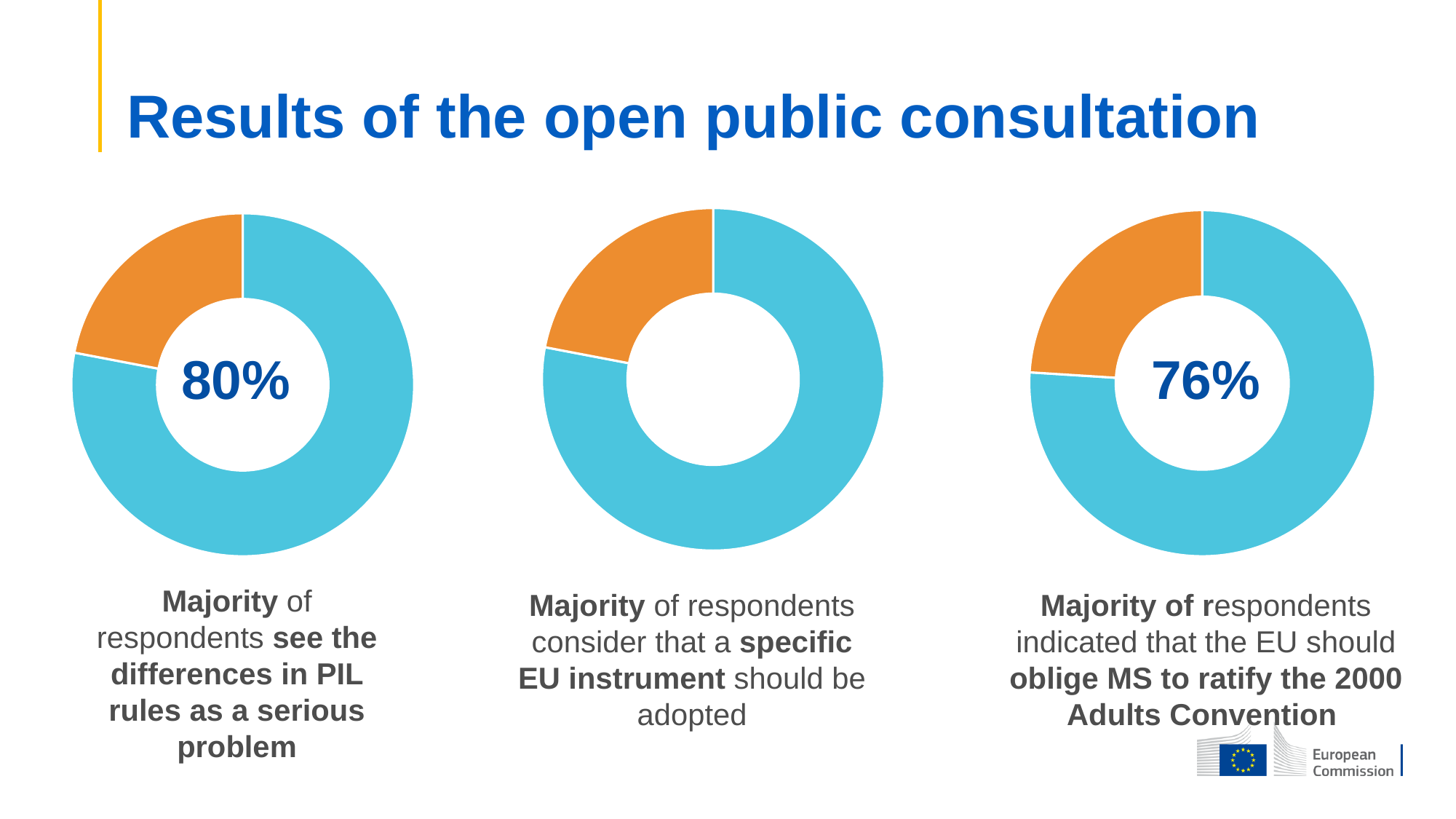

# Results of the open public consultation

### Chart

| Category |
|---|

### Chart

| Category |
|---|

### Chart

| Category | Column1 |
|---|---|

### Chart

| Category | Column1 |
|---|---|
| Yes | 76.0 |
| 2nd Qtr | 24.0 |

### Chart

| Category | Column1 |
|---|---|
| Yes | 78.0 |
| No | 22.0 |

### Chart

| Category |
|---|
80%
76%
Majority of respondents see the differences in PIL rules as a serious problem
Majority of respondents consider that a specific EU instrument should be adopted
Majority of respondents indicated that the EU should oblige MS to ratify the 2000 Adults Convention